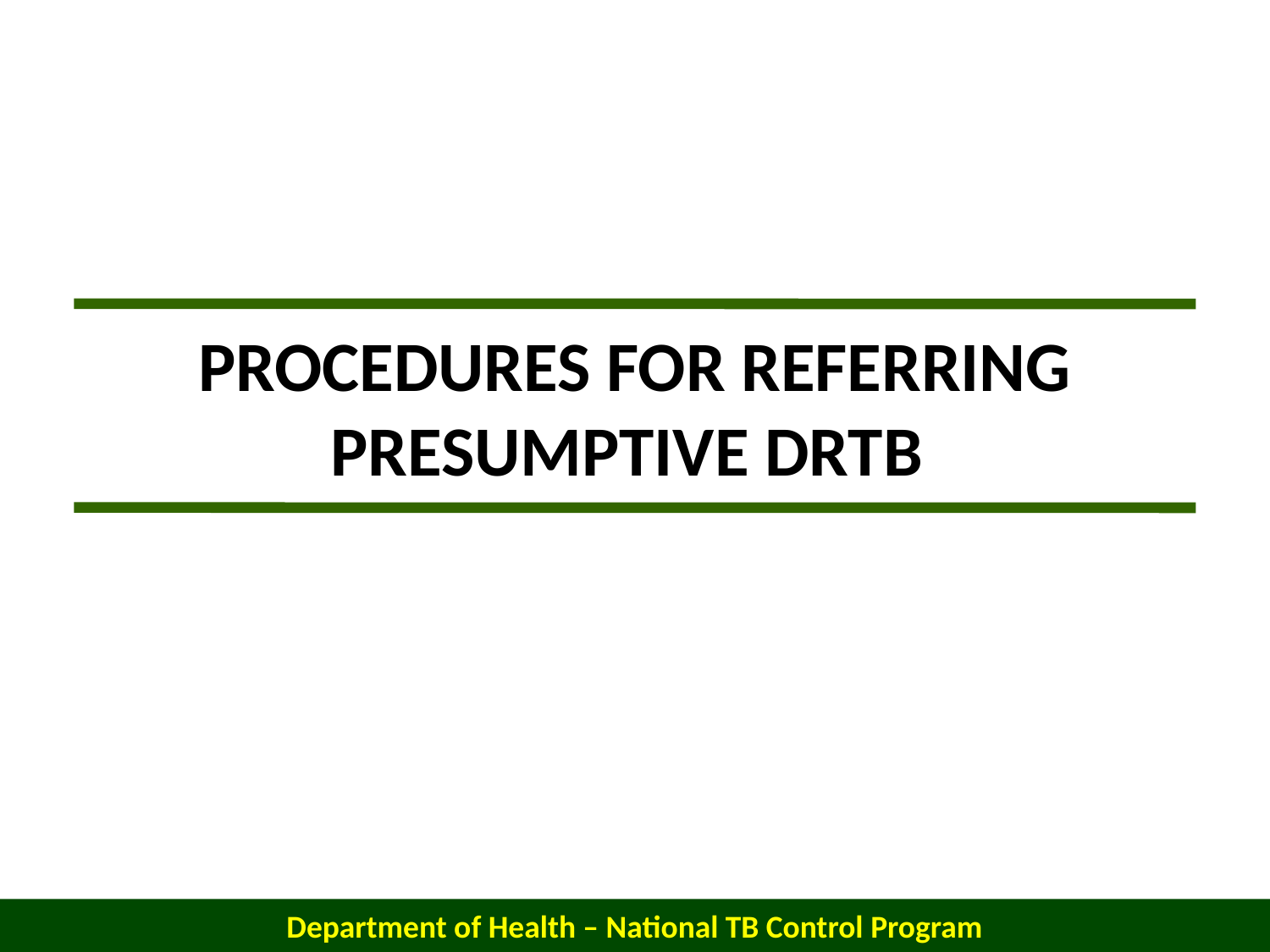

PROCEDURES FOR REFERRING PRESUMPTIVE DRTB
Department of Health – National TB Control Program